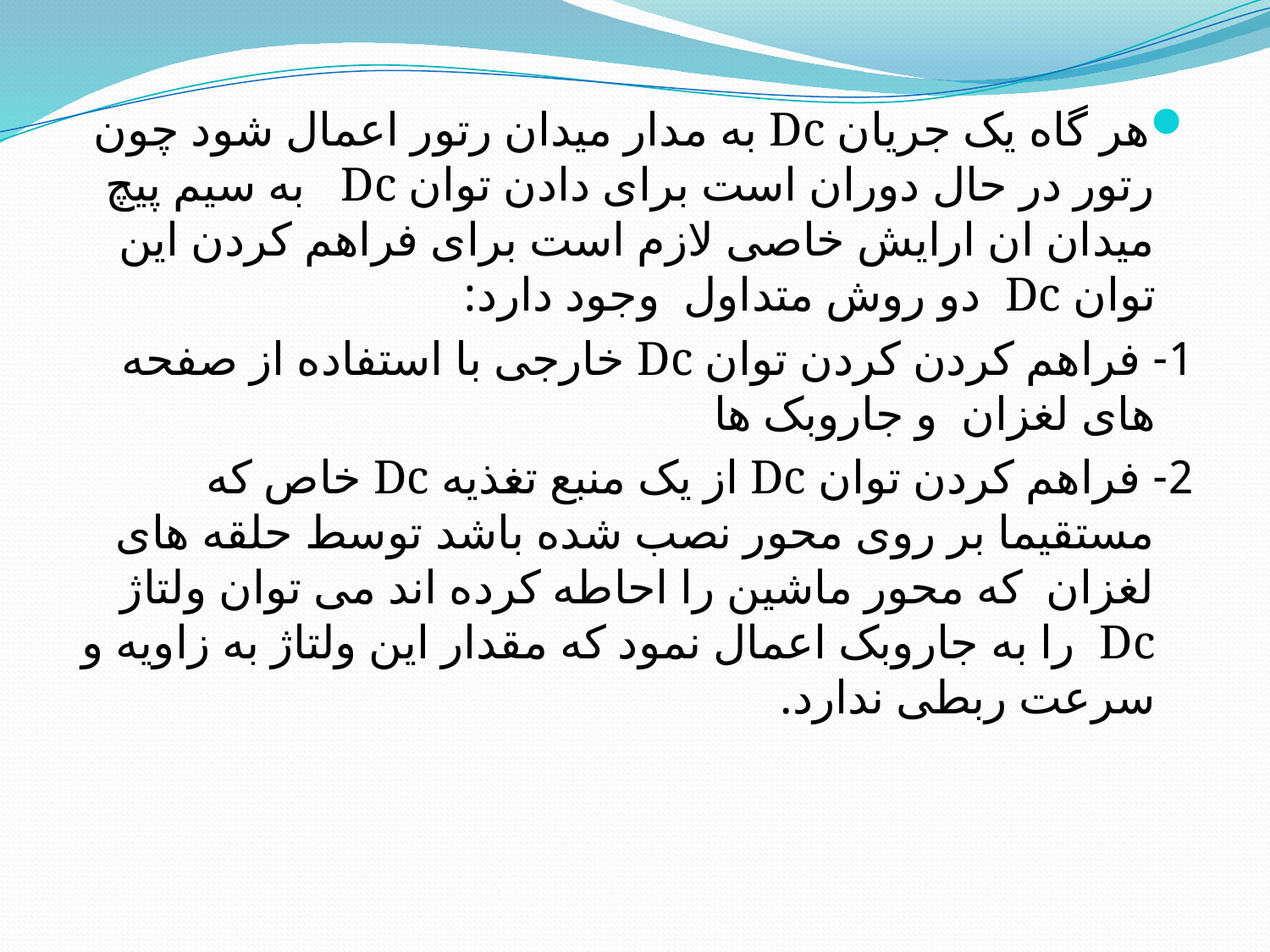

هر گاه یک جریان Dc به مدار میدان رتور اعمال شود چون رتور در حال دوران است برای دادن توان Dc   به سیم پیچ میدان ان ارایش خاصی لازم است برای فراهم کردن این توان Dc  دو روش متداول  وجود دارد:
1- فراهم کردن کردن توان Dc خارجی با استفاده از صفحه های لغزان  و جاروبک ها
2- فراهم کردن توان Dc از یک منبع تغذیه Dc خاص که مستقیما بر روی محور نصب شده باشد توسط حلقه های لغزان  که محور ماشین را احاطه کرده اند می توان ولتاژ Dc  را به جاروبک اعمال نمود که مقدار این ولتاژ به زاویه و سرعت ربطی ندارد.